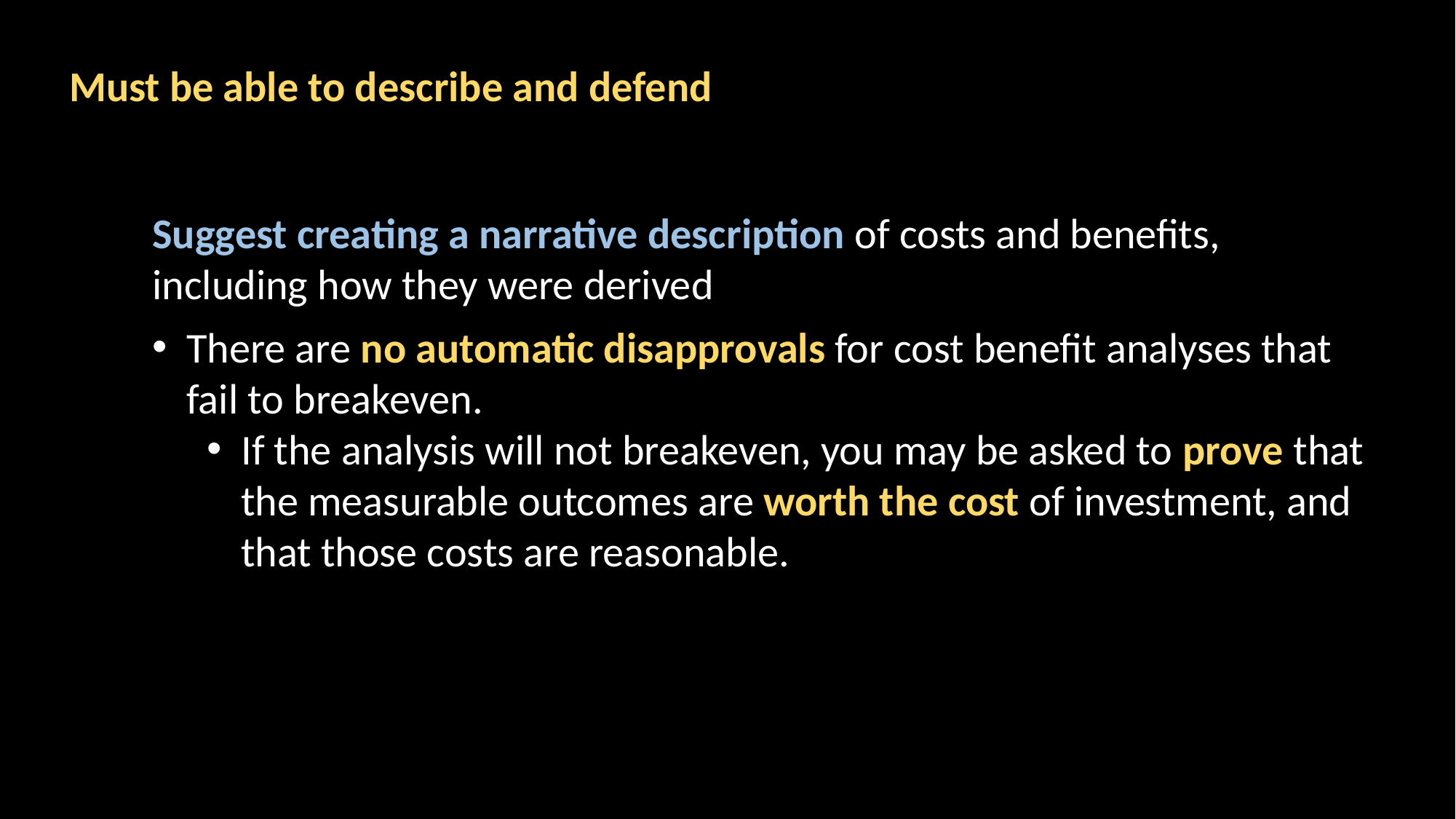

Must be able to describe and defend
Suggest creating a narrative description of costs and benefits, including how they were derived
There are no automatic disapprovals for cost benefit analyses that fail to breakeven.
If the analysis will not breakeven, you may be asked to prove that the measurable outcomes are worth the cost of investment, and that those costs are reasonable.